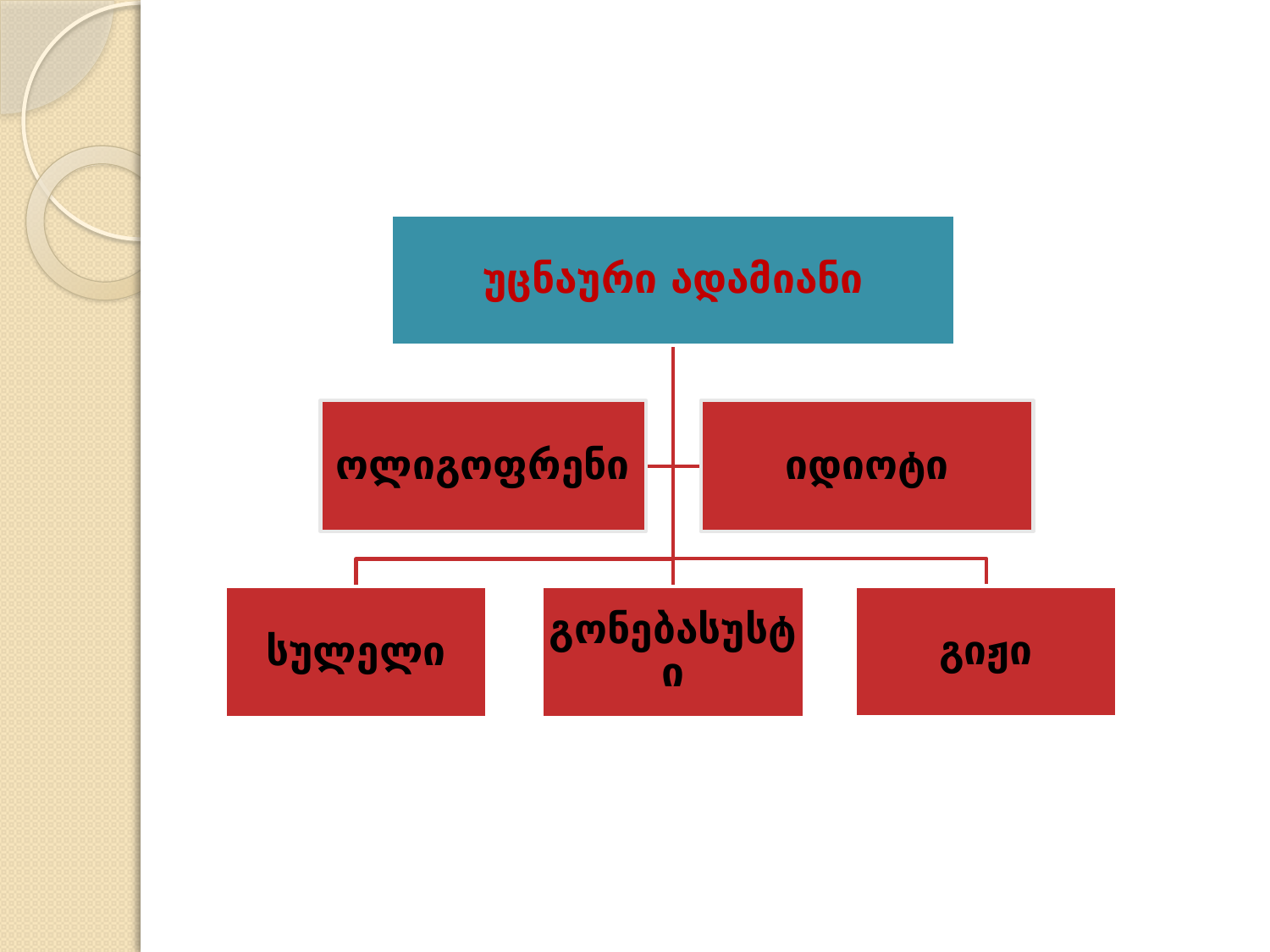

უცნაური ადამიანი
სულელი
გონებასუსტი
გიჟი
ოლიგოფრენი
იდიოტი